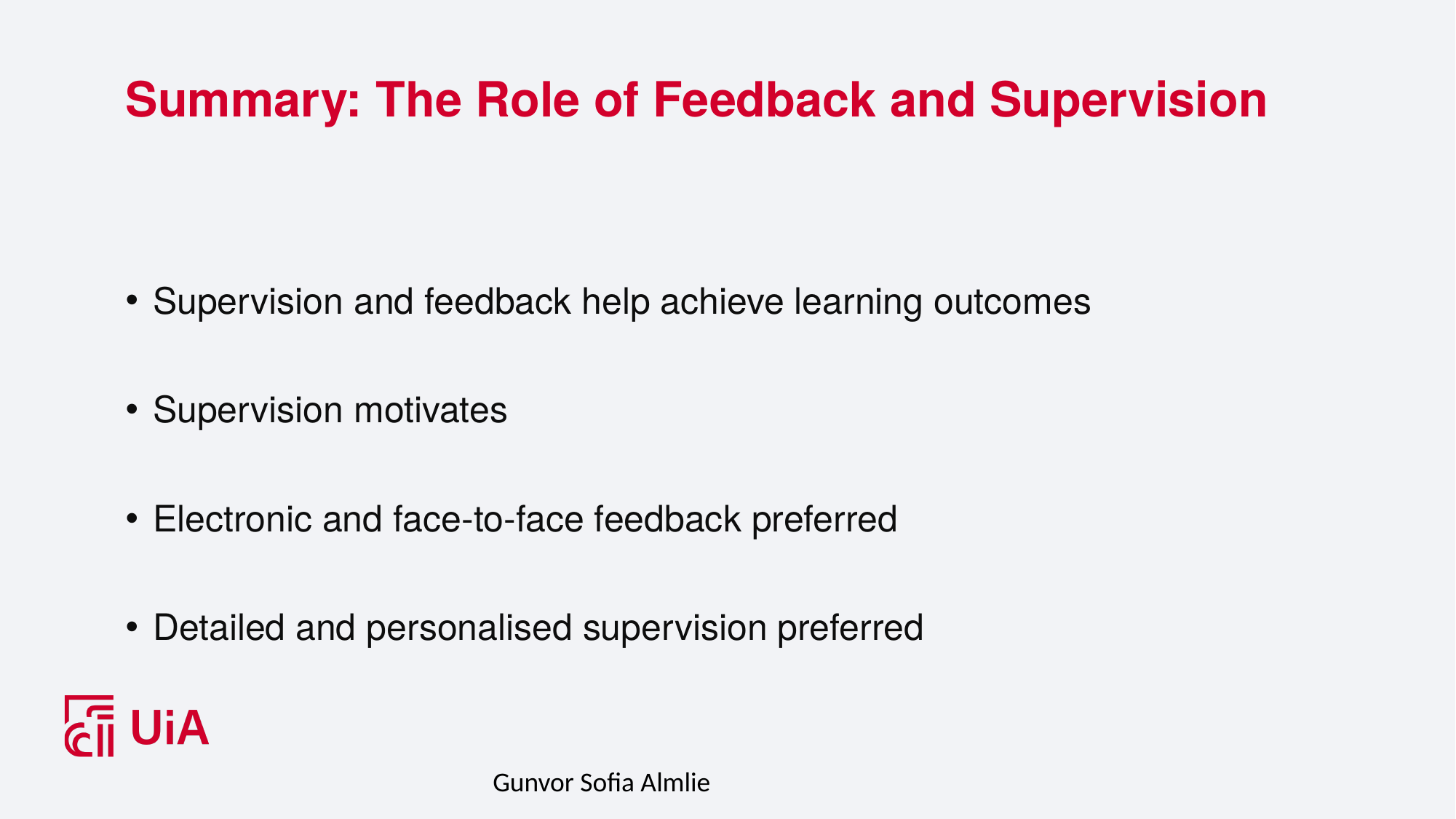

# Summary: The Role of Feedback and Supervision

Supervision and feedback help achieve learning outcomes

Supervision motivates

Electronic and face-to-face feedback preferred

Detailed and personalised supervision preferred

Gunvor Sofia Almlie